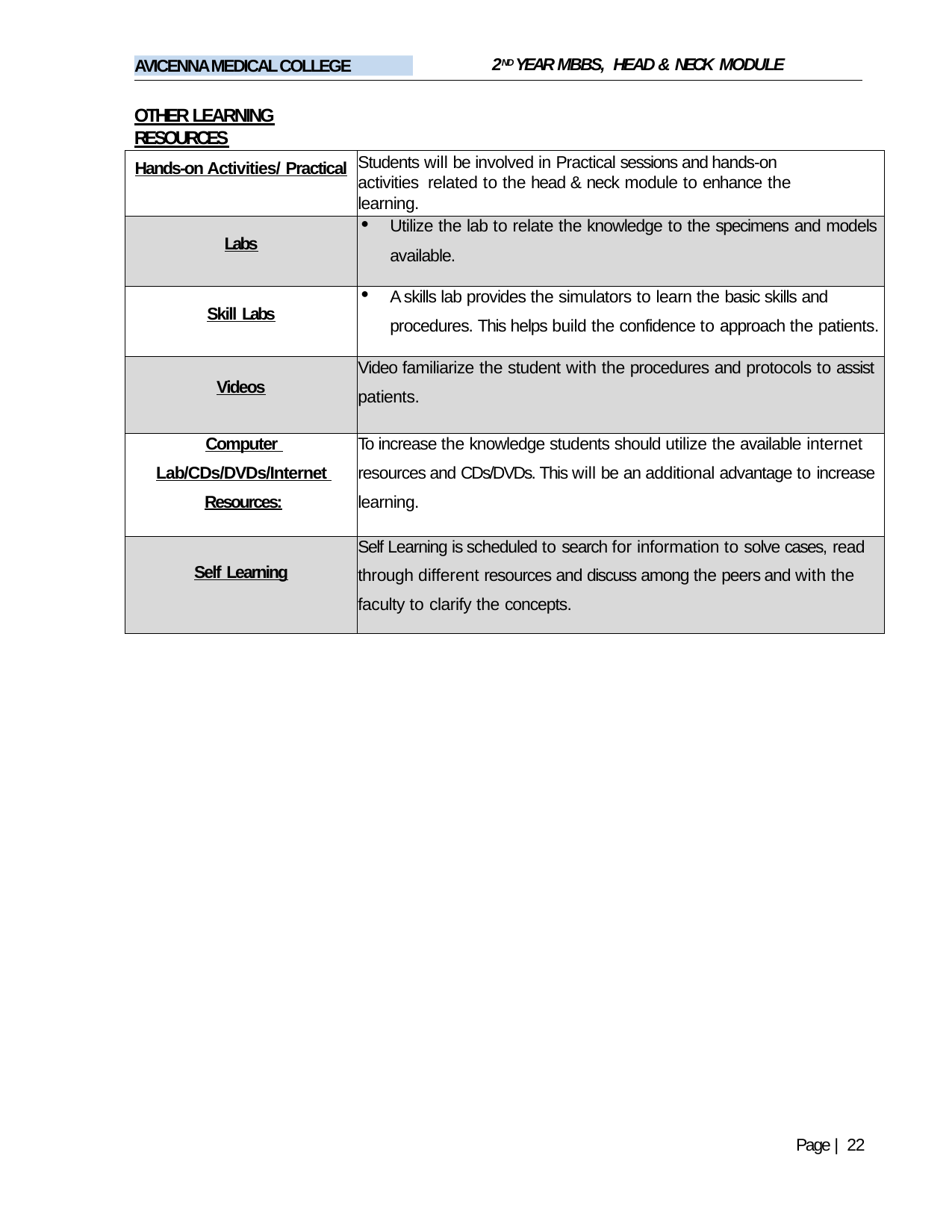

2ND YEAR MBBS,  HEAD & NECK MODULE
AVICENNA MEDICAL COLLEGE
OTHER LEARNING RESOURCES
| Hands-on Activities/ Practical | Students will be involved in Practical sessions and hands-on activities related to the head & neck module to enhance the learning. |
| --- | --- |
| Labs | Utilize the lab to relate the knowledge to the specimens and models available. |
| Skill Labs | A skills lab provides the simulators to learn the basic skills and procedures. This helps build the confidence to approach the patients. |
| Videos | Video familiarize the student with the procedures and protocols to assist patients. |
| Computer Lab/CDs/DVDs/Internet Resources: | To increase the knowledge students should utilize the available internet resources and CDs/DVDs. This will be an additional advantage to increase learning. |
| Self Learning | Self Learning is scheduled to search for information to solve cases, read through different resources and discuss among the peers and with the faculty to clarify the concepts. |
Page | 22